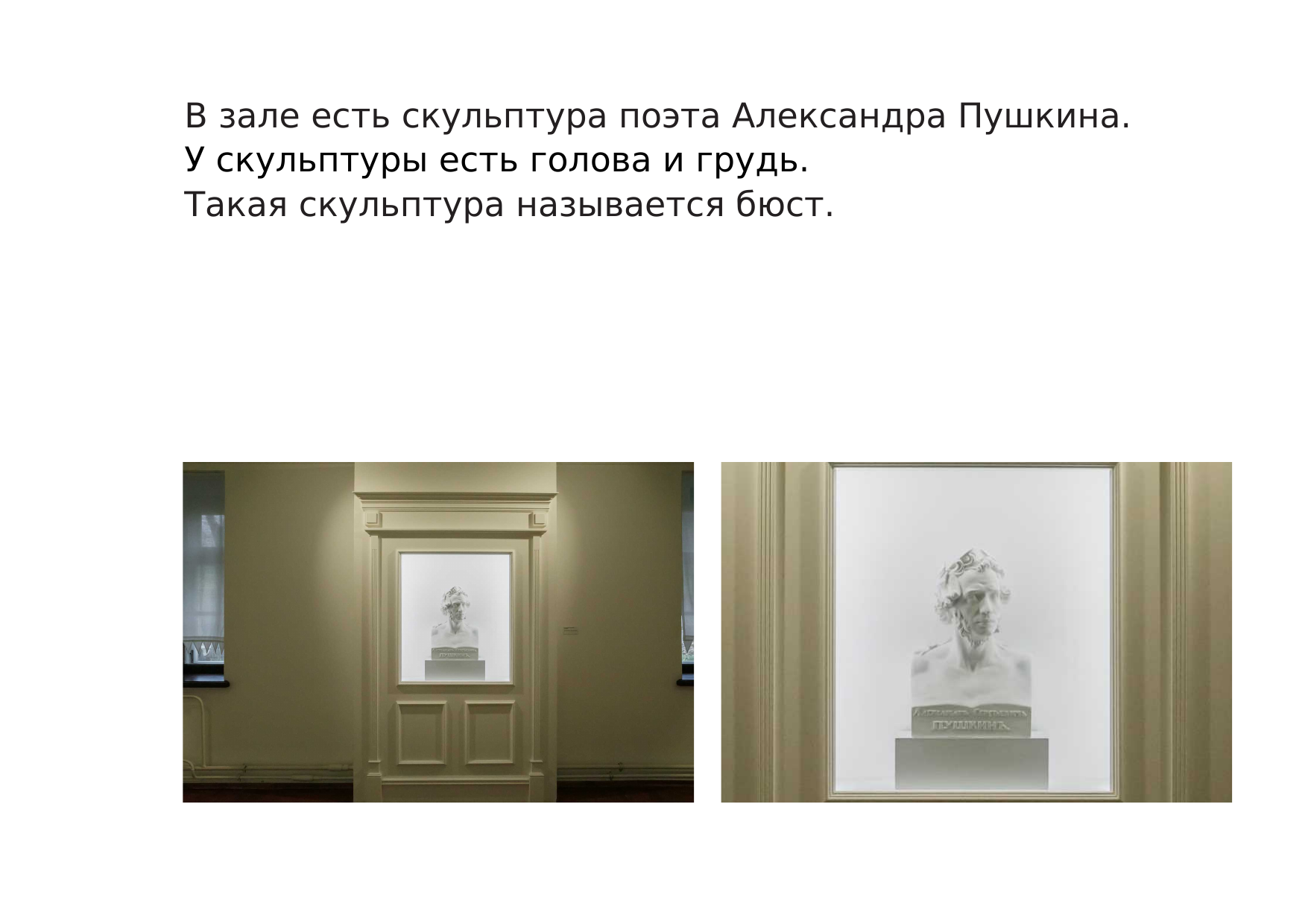

В зале есть скульптура поэта Александра Пушкина.
У скульптуры есть голова и грудь.
Такая скульптура называется бюст.